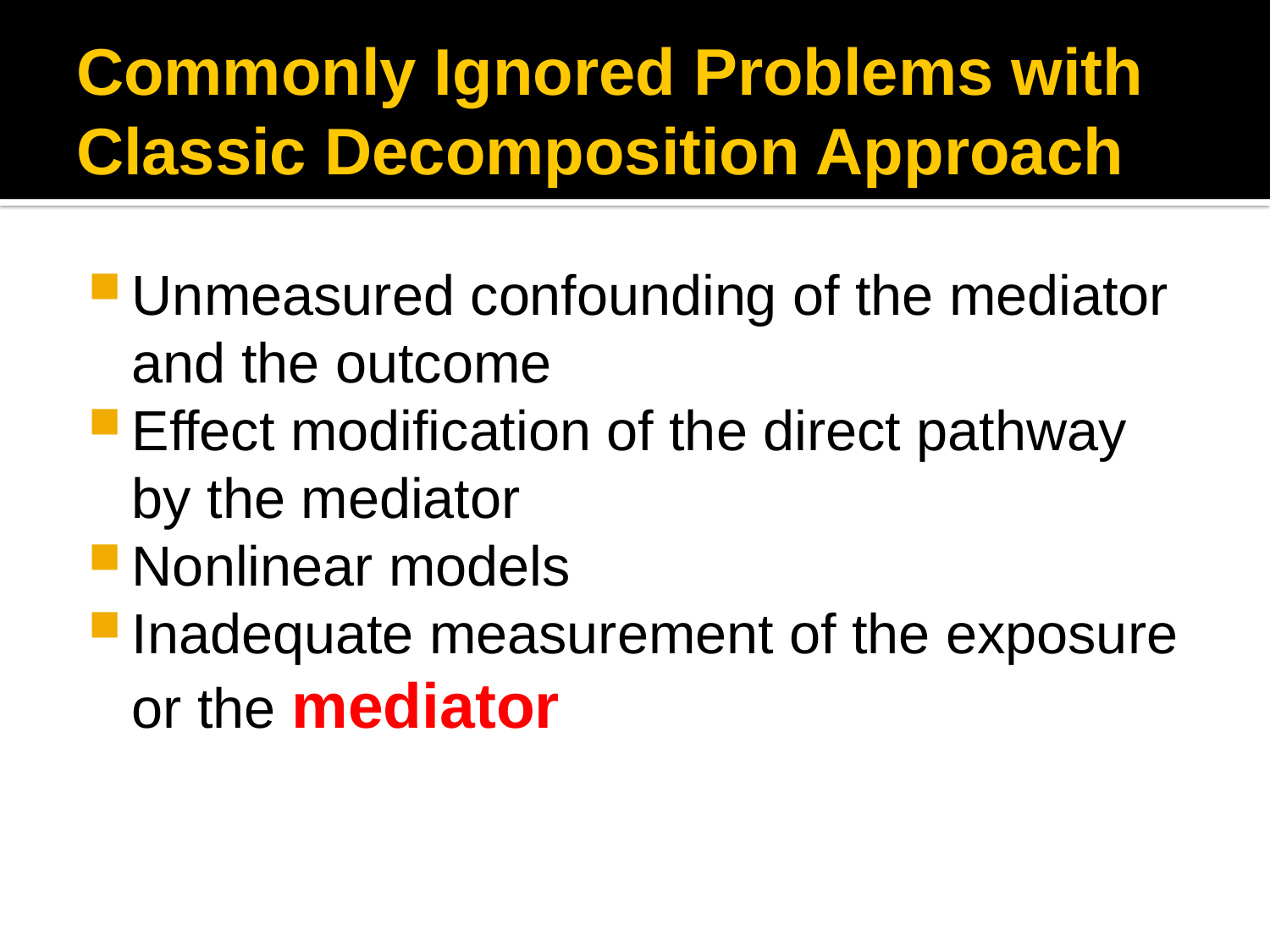

# Commonly Ignored Problems with Classic Decomposition Approach
Unmeasured confounding of the mediator and the outcome
Effect modification of the direct pathway by the mediator
Nonlinear models
Inadequate measurement of the exposure or the mediator